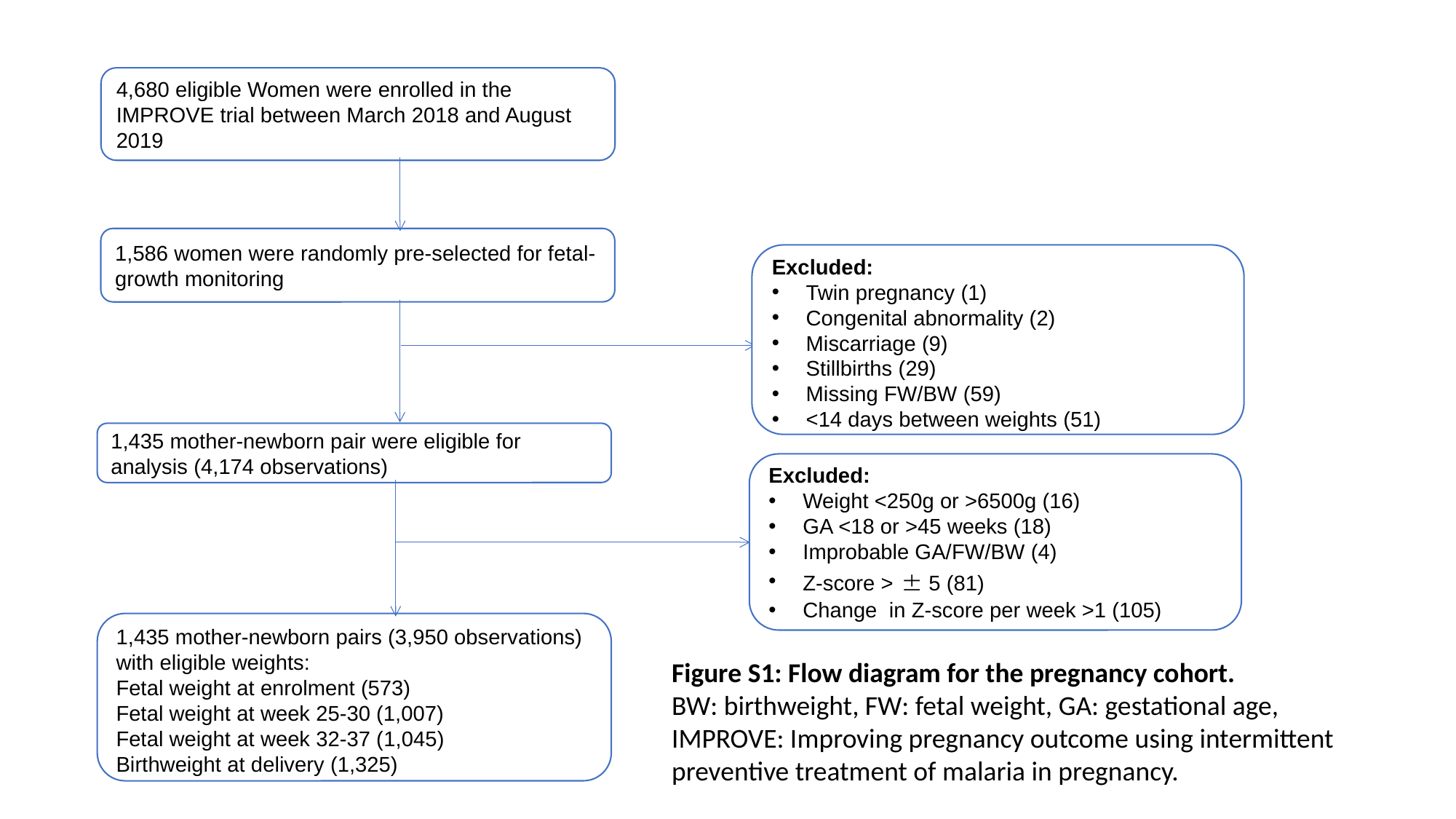

4,680 eligible Women were enrolled in the IMPROVE trial between March 2018 and August 2019
1,435 mother-newborn pair were eligible for analysis (4,174 observations)
1,586 women were randomly pre-selected for fetal-growth monitoring

1,435 mother-newborn pairs (3,950 observations) with eligible weights:
Fetal weight at enrolment (573)
Fetal weight at week 25-30 (1,007)
Fetal weight at week 32-37 (1,045)
Birthweight at delivery (1,325)

Excluded:
Twin pregnancy (1)
Congenital abnormality (2)
Miscarriage (9)
Stillbirths (29)
Missing FW/BW (59)
<14 days between weights (51)

Excluded:
Weight <250g or >6500g (16)
GA <18 or >45 weeks (18)
Improbable GA/FW/BW (4)
Z-score > ± 5 (81)
Change  in Z-score per week >1 (105)
Figure S1: Flow diagram for the pregnancy cohort.
BW: birthweight, FW: fetal weight, GA: gestational age, IMPROVE: Improving pregnancy outcome using intermittent preventive treatment of malaria in pregnancy.